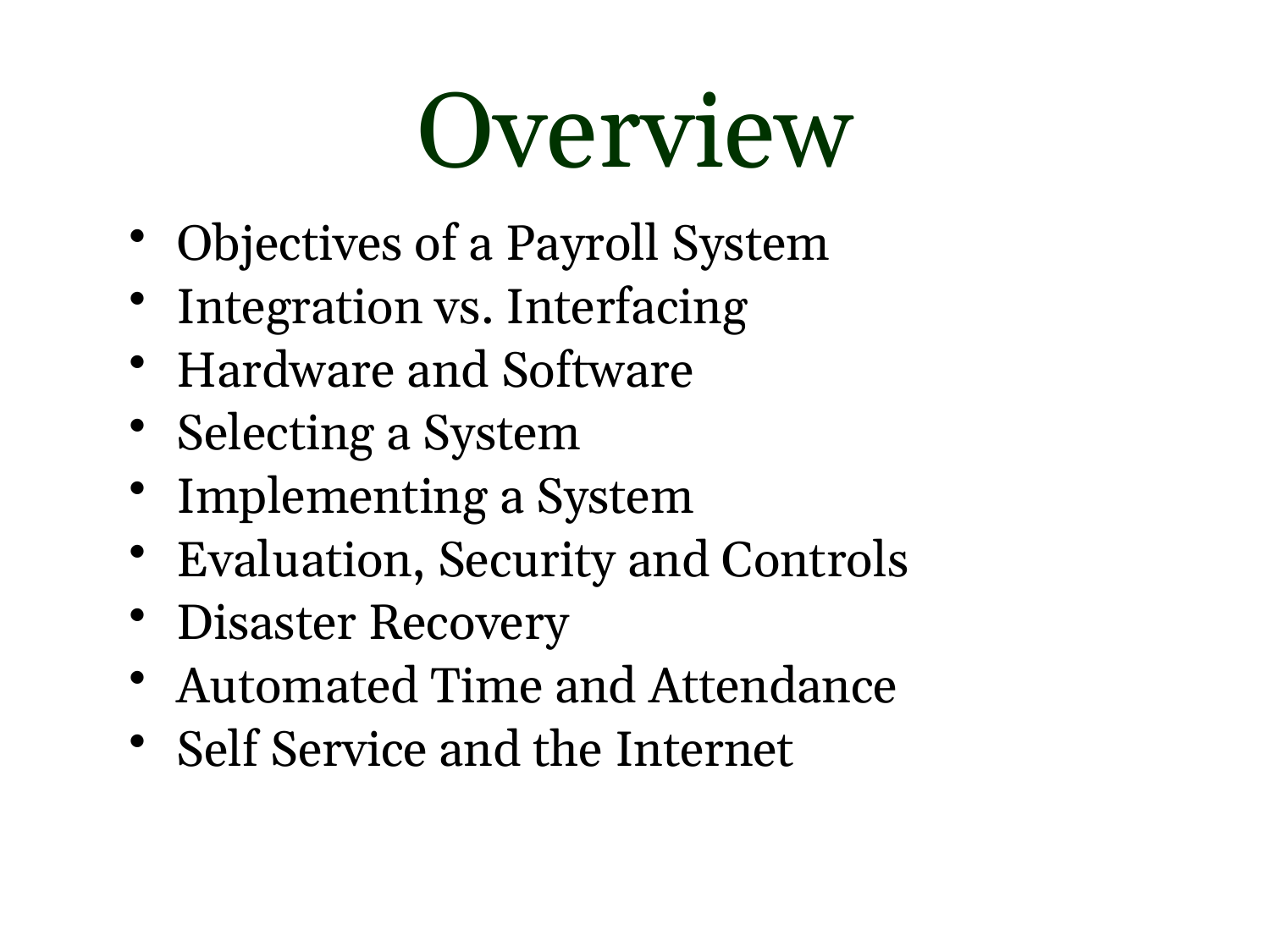

# Overview
Objectives of a Payroll System
Integration vs. Interfacing
Hardware and Software
Selecting a System
Implementing a System
Evaluation, Security and Controls
Disaster Recovery
Automated Time and Attendance
Self Service and the Internet